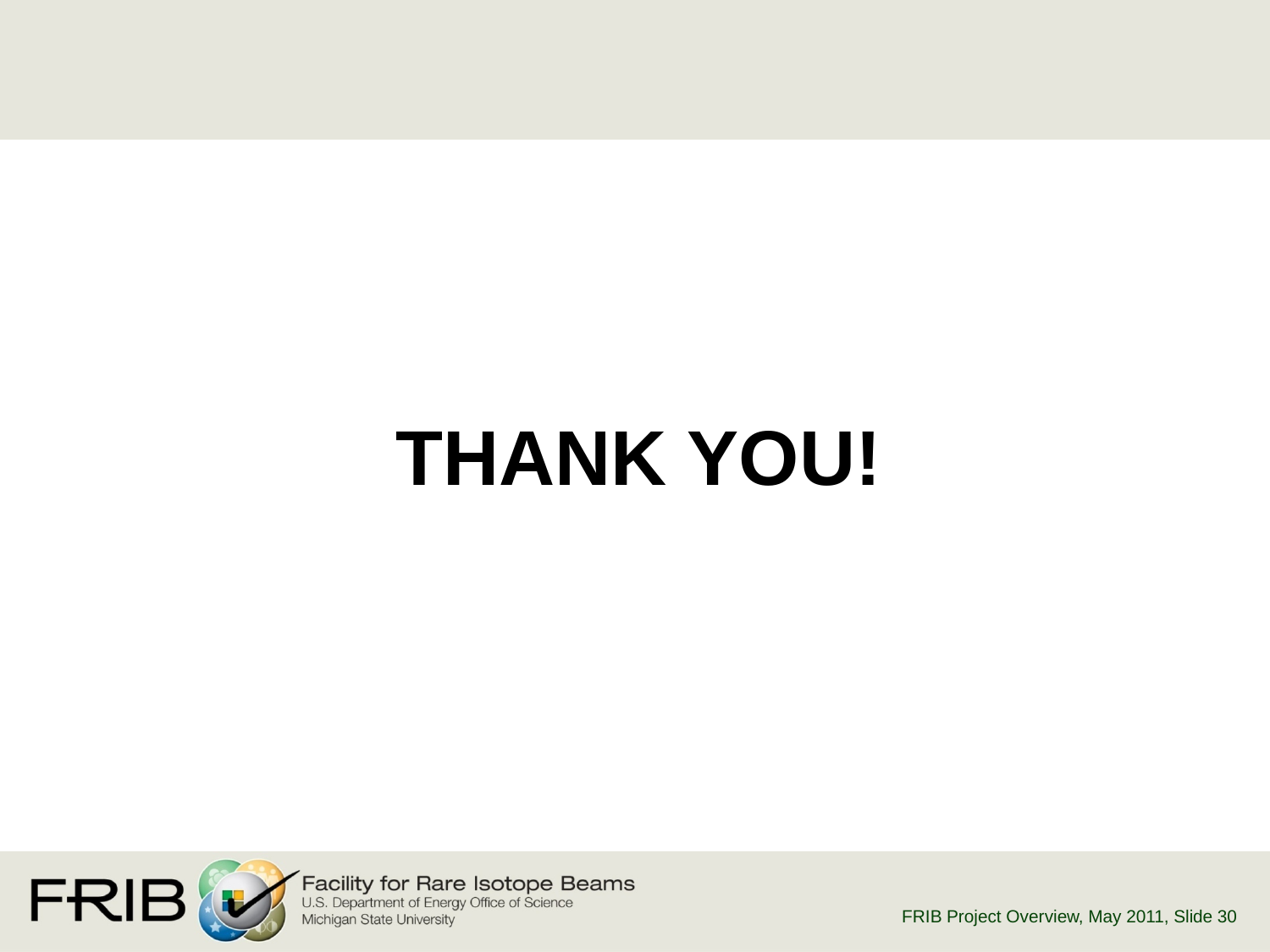

#

THANK YOU!
FRIB Project Overview, May 2011
, Slide 30